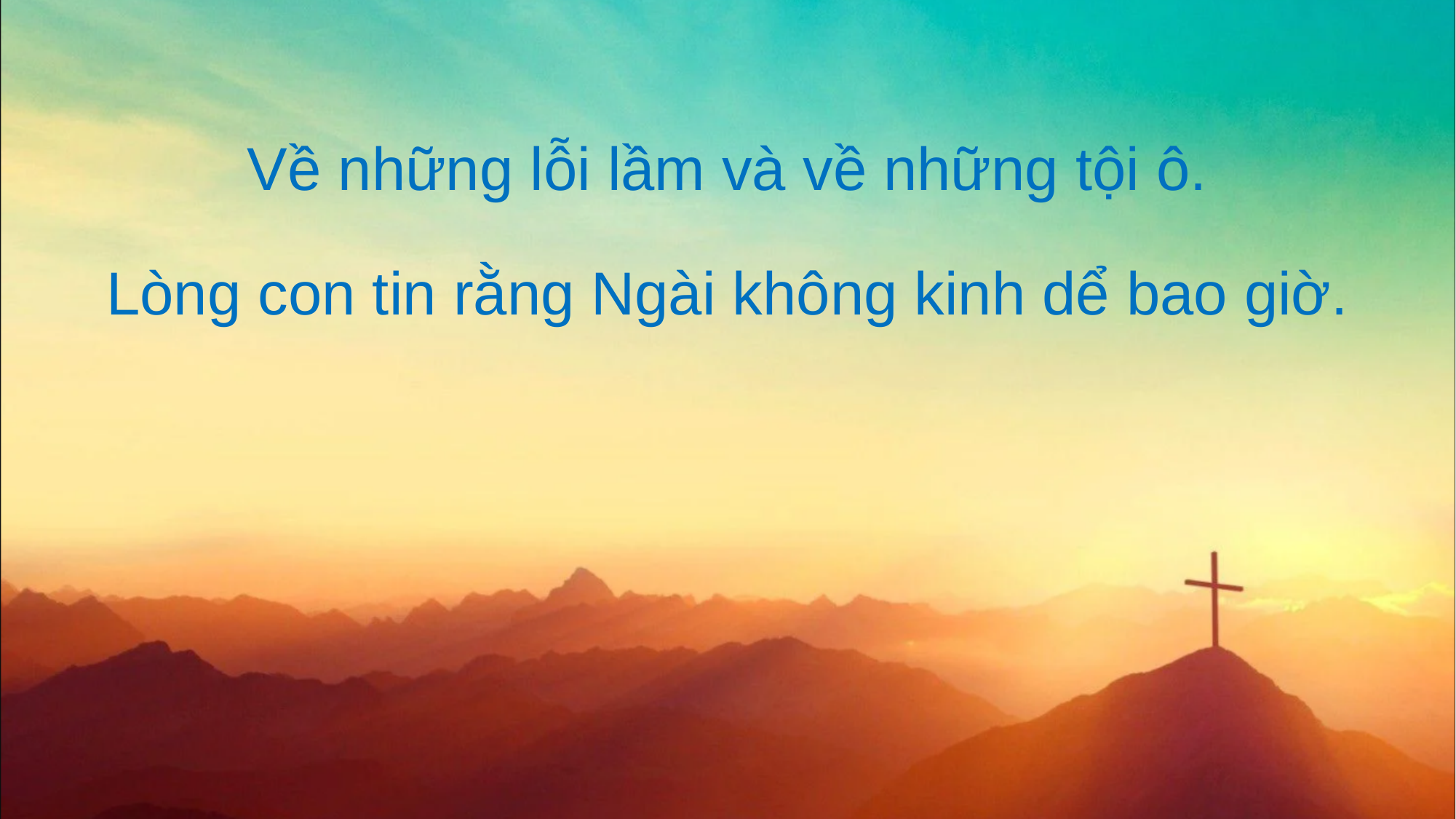

Về những lỗi lầm và về những tội ô.
Lòng con tin rằng Ngài không kinh dể bao giờ.